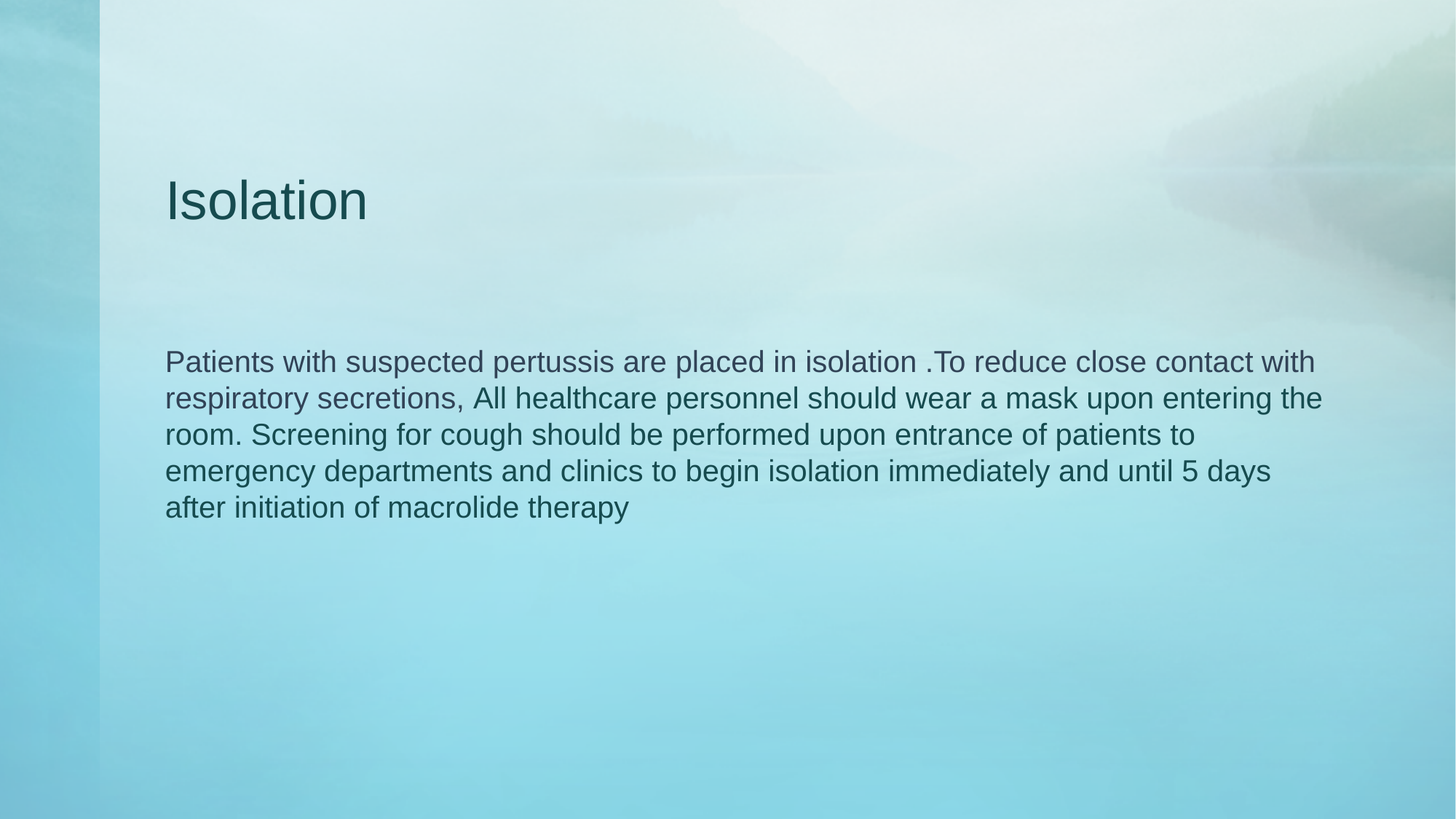

# Isolation
Patients with suspected pertussis are placed in isolation .To reduce close contact with respiratory secretions, All healthcare personnel should wear a mask upon entering the room. Screening for cough should be performed upon entrance of patients to emergency departments and clinics to begin isolation immediately and until 5 days after initiation of macrolide therapy